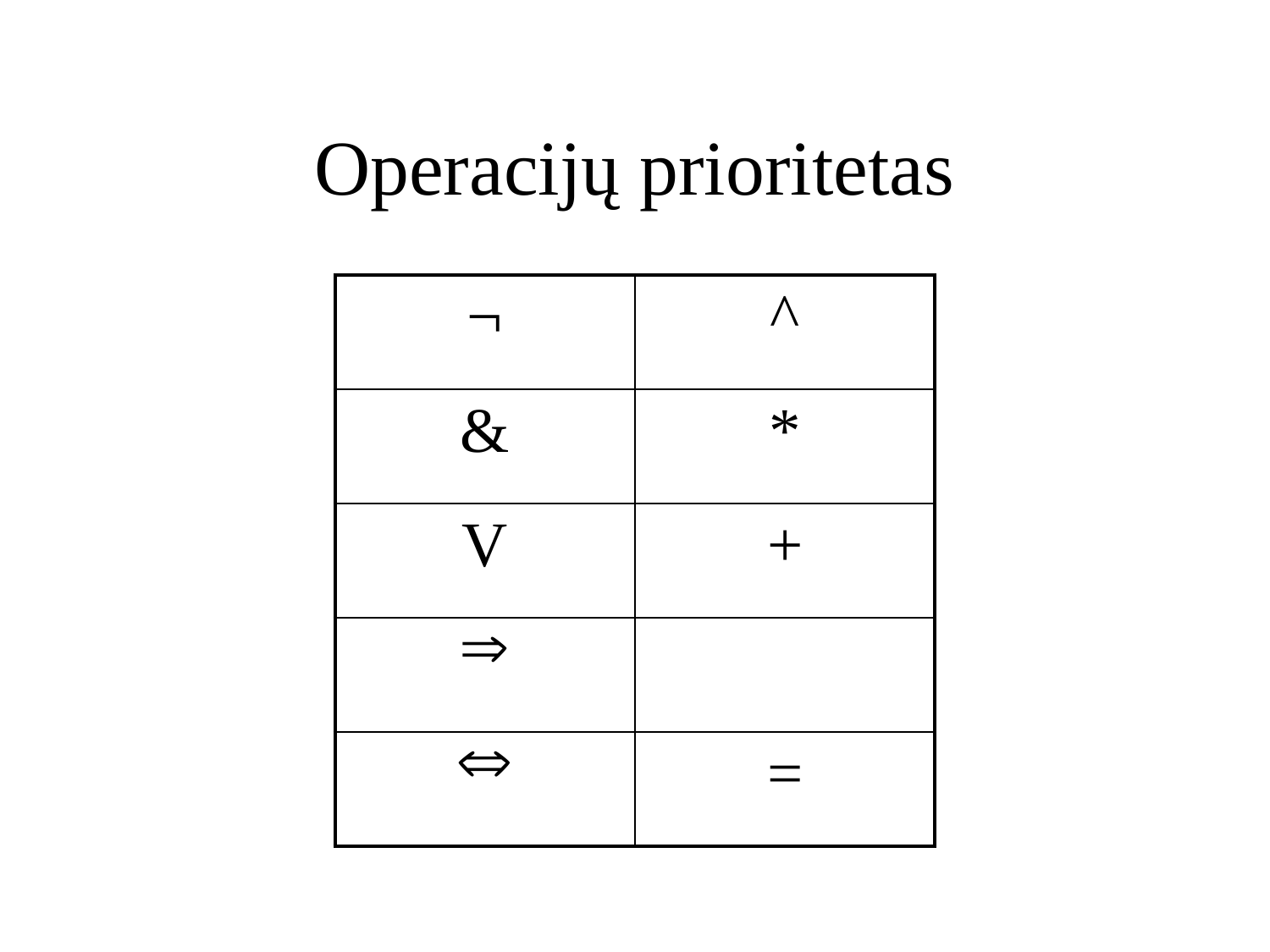

# Operacijų prioritetas
| ¬ | ^ |
| --- | --- |
| & | \* |
| V | + |
| ⇒ |  |
| ⇔ | = |